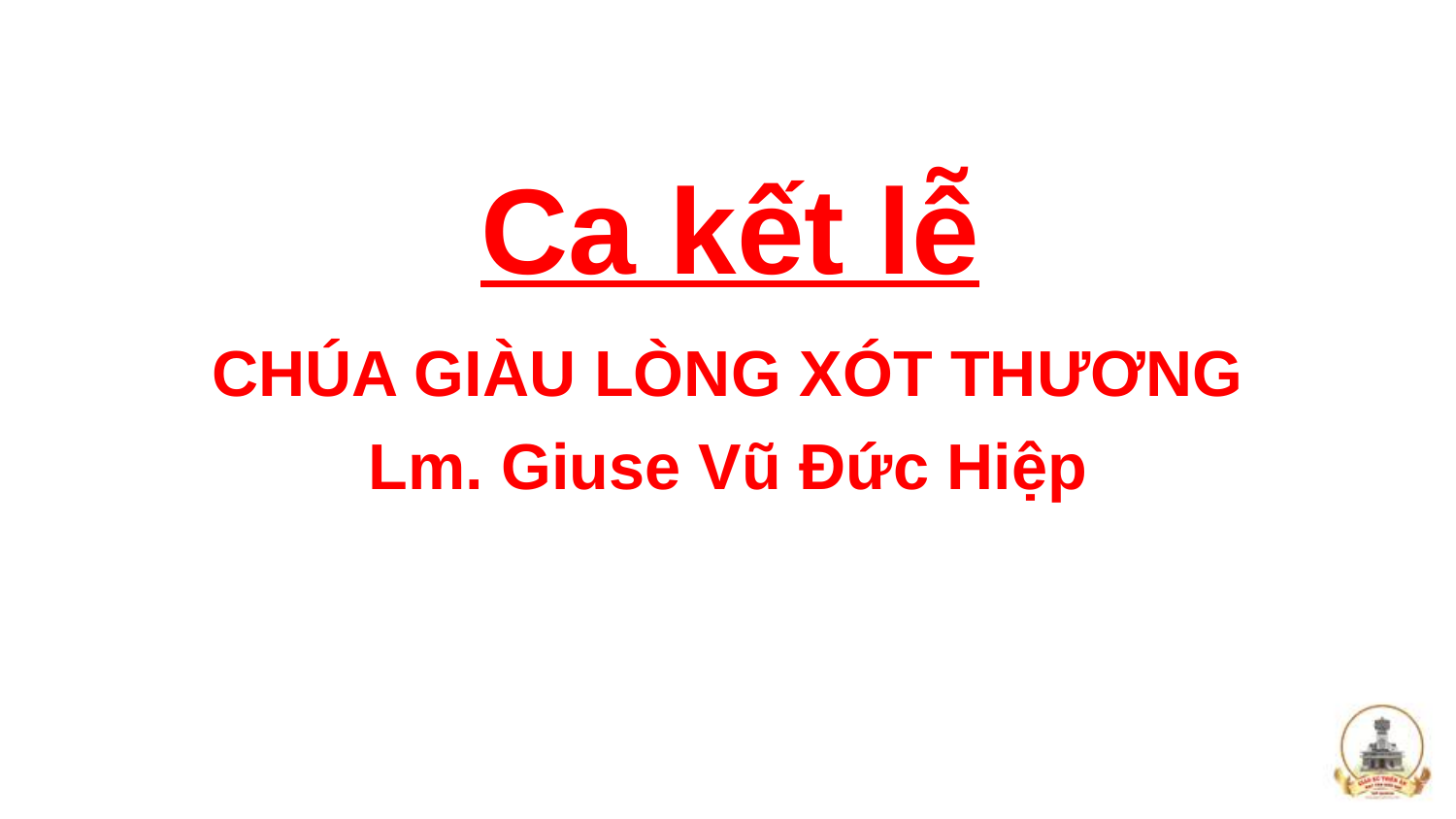

Ca kết lễ
CHÚA GIÀU LÒNG XÓT THƯƠNG
Lm. Giuse Vũ Đức Hiệp